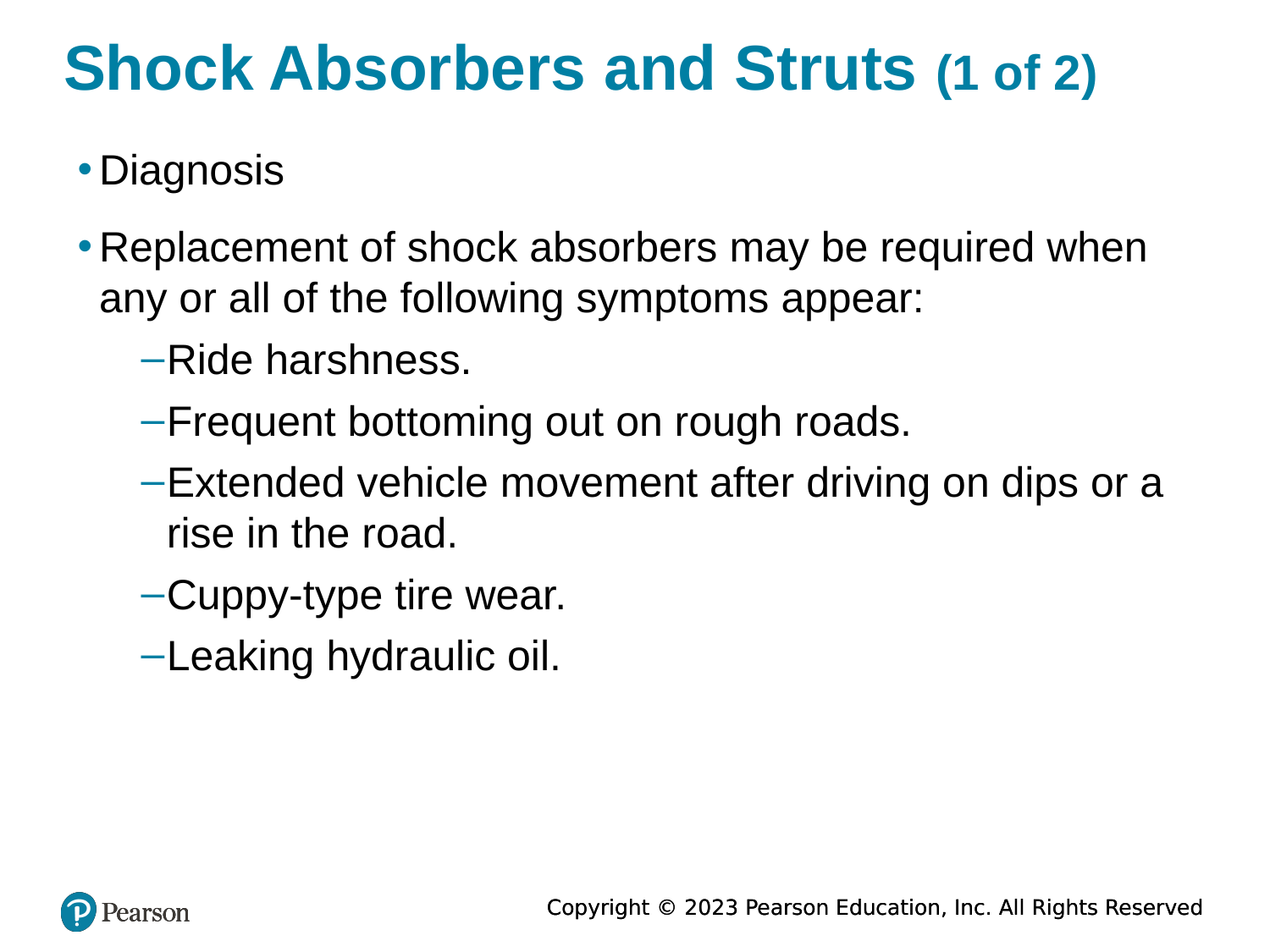

# Shock Absorbers and Struts (1 of 2)
Diagnosis
Replacement of shock absorbers may be required when any or all of the following symptoms appear:
Ride harshness.
Frequent bottoming out on rough roads.
Extended vehicle movement after driving on dips or a rise in the road.
Cuppy-type tire wear.
Leaking hydraulic oil.